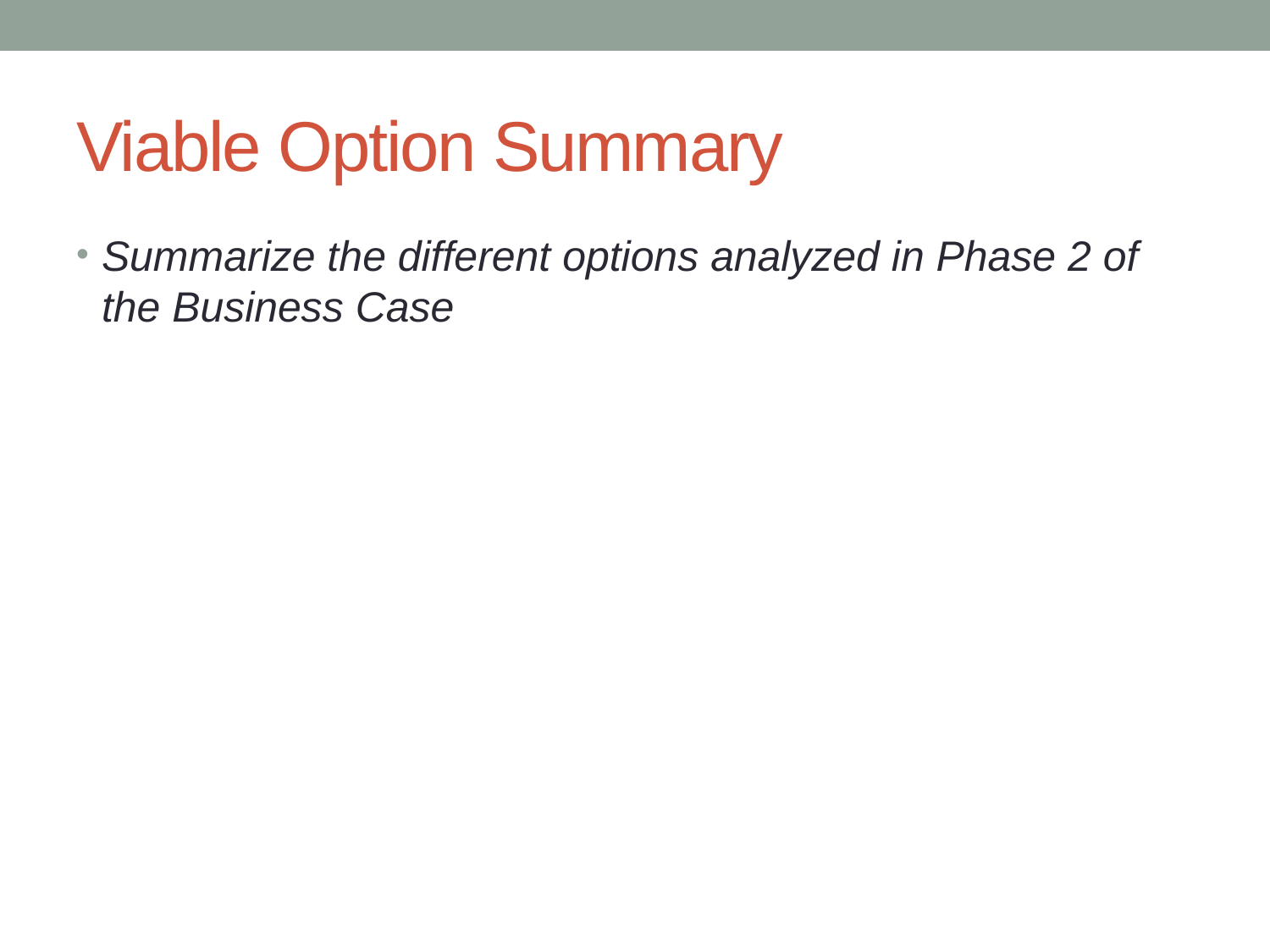

# Viable Option Summary
Summarize the different options analyzed in Phase 2 of the Business Case